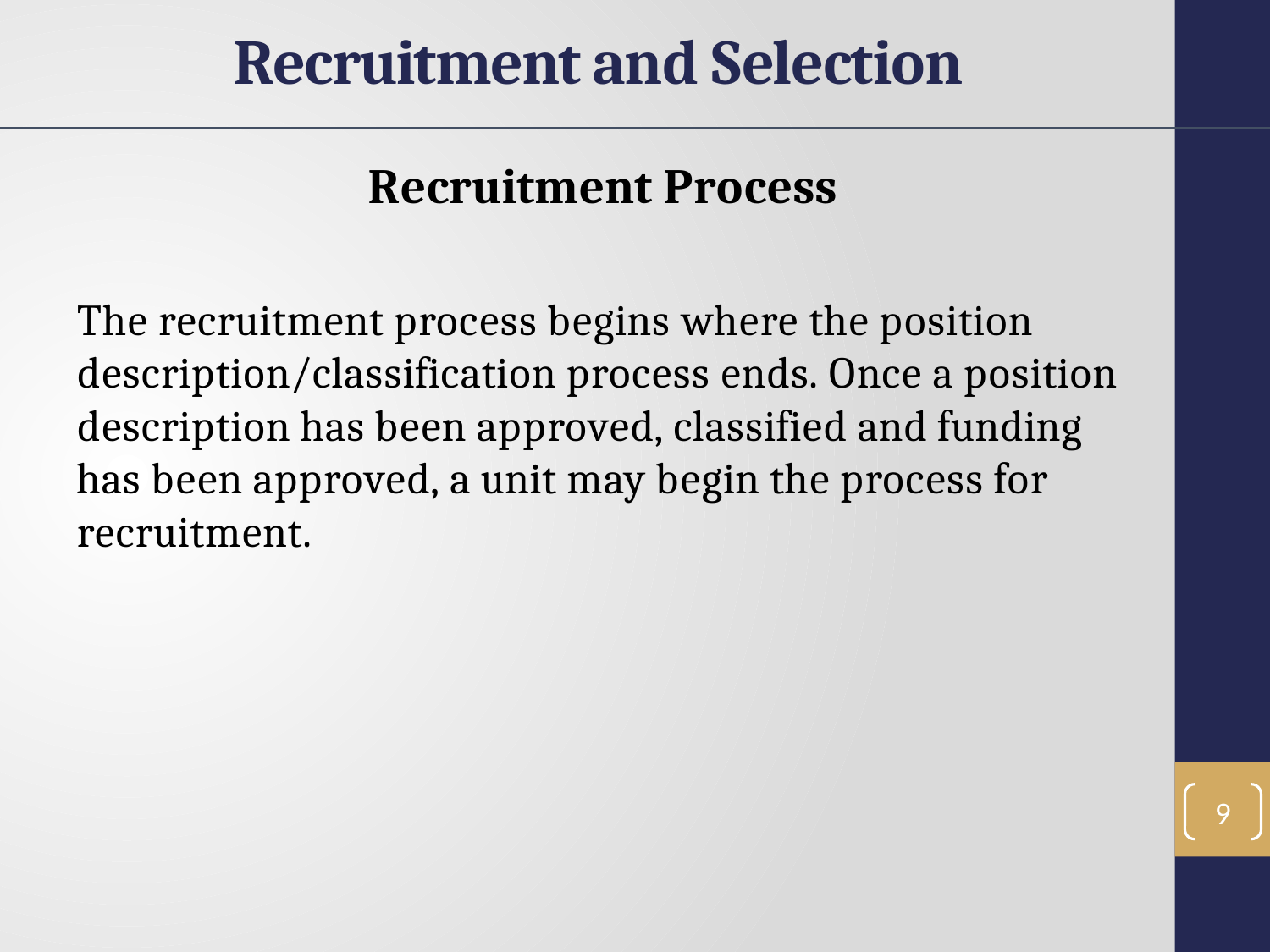

Recruitment and Selection
Recruitment Process

The recruitment process begins where the position description/classification process ends. Once a position description has been approved, classified and funding has been approved, a unit may begin the process for recruitment.

9